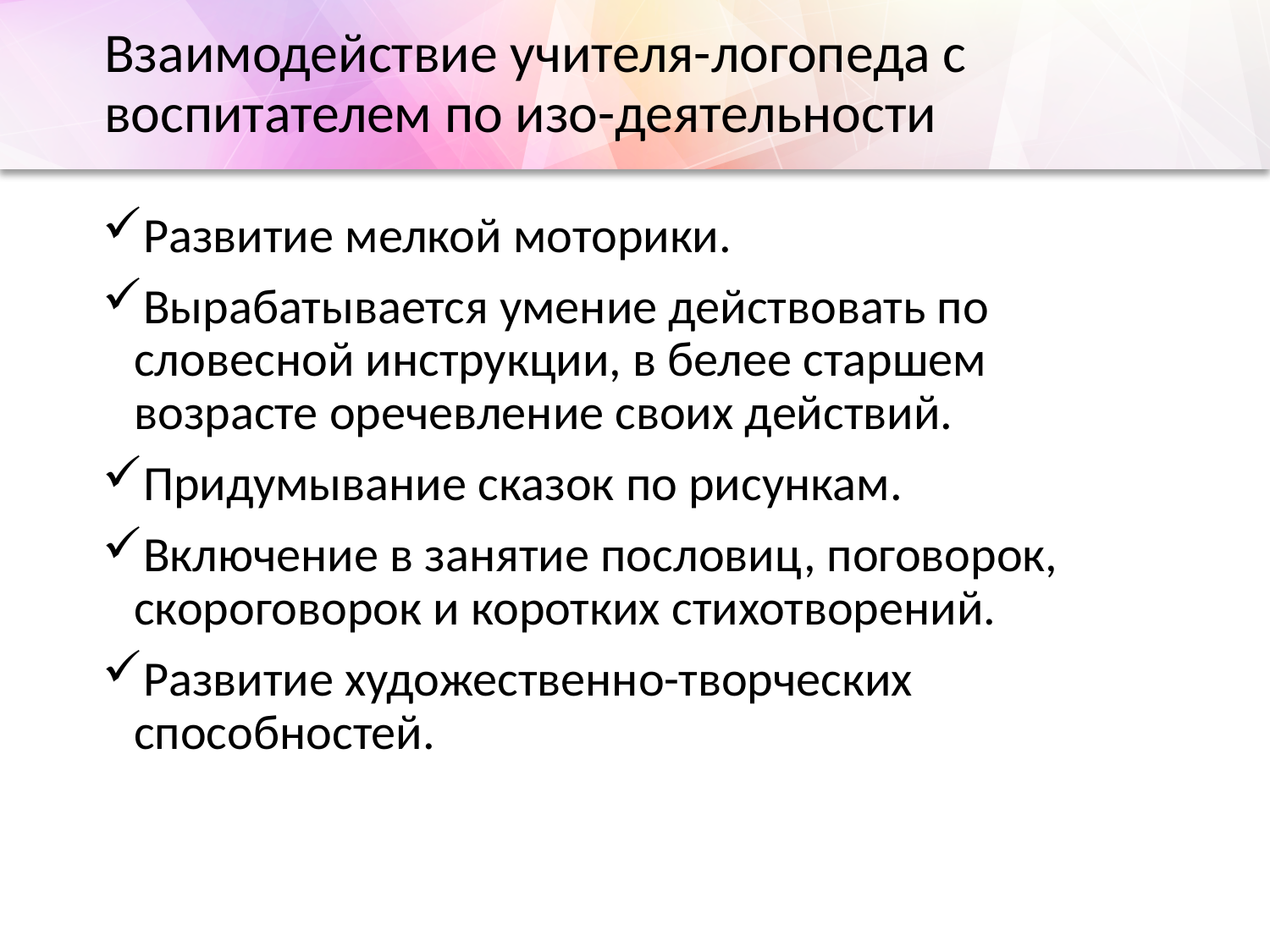

# Взаимодействие учителя-логопеда с воспитателем по изо-деятельности
Развитие мелкой моторики.
Вырабатывается умение действовать по словесной инструкции, в белее старшем возрасте оречевление своих действий.
Придумывание сказок по рисункам.
Включение в занятие пословиц, поговорок, скороговорок и коротких стихотворений.
Развитие художественно-творческих способностей.